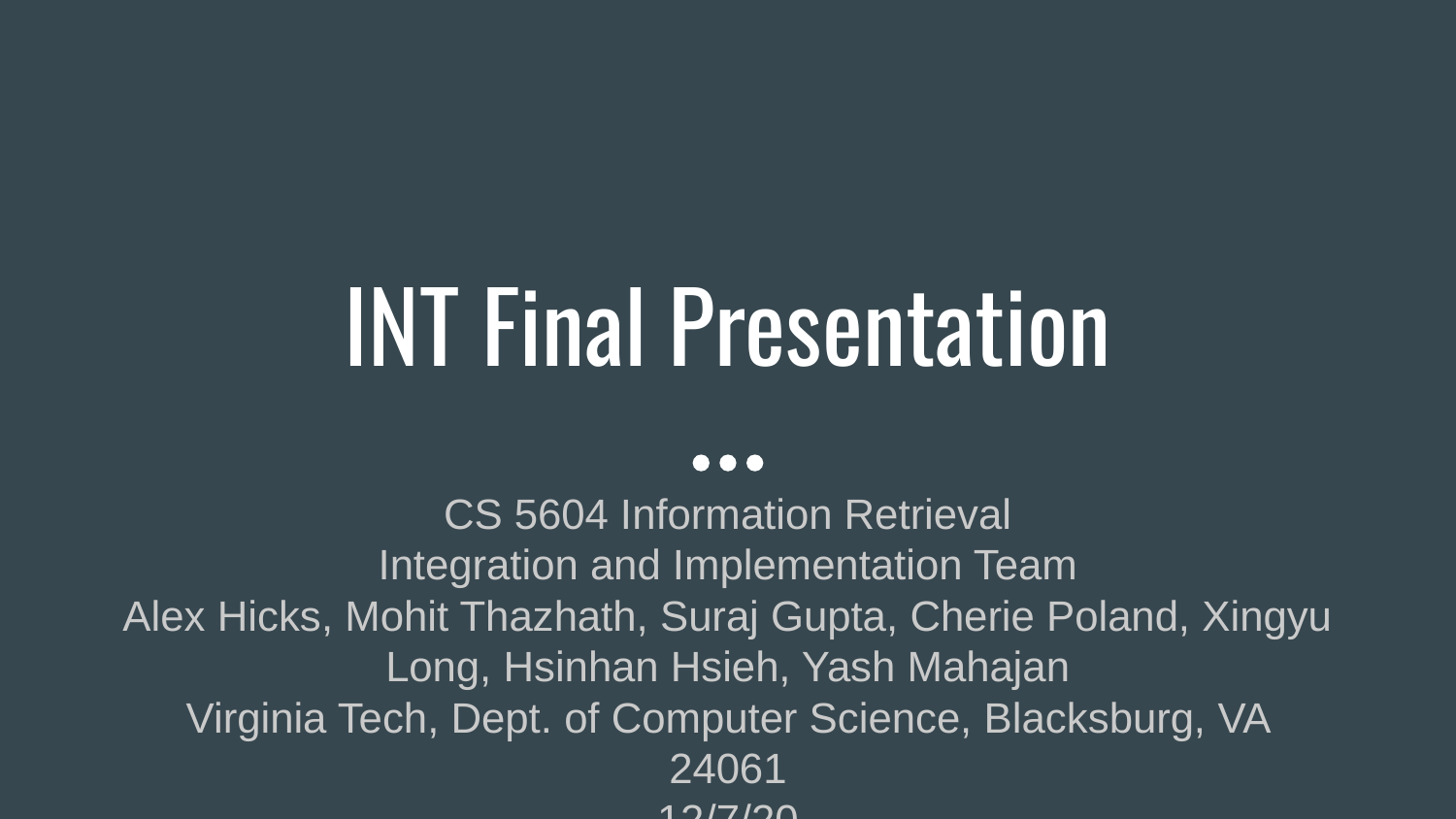

# INT Final Presentation
CS 5604 Information Retrieval
Integration and Implementation Team
Alex Hicks, Mohit Thazhath, Suraj Gupta, Cherie Poland, Xingyu Long, Hsinhan Hsieh, Yash Mahajan
Virginia Tech, Dept. of Computer Science, Blacksburg, VA 24061
12/7/20